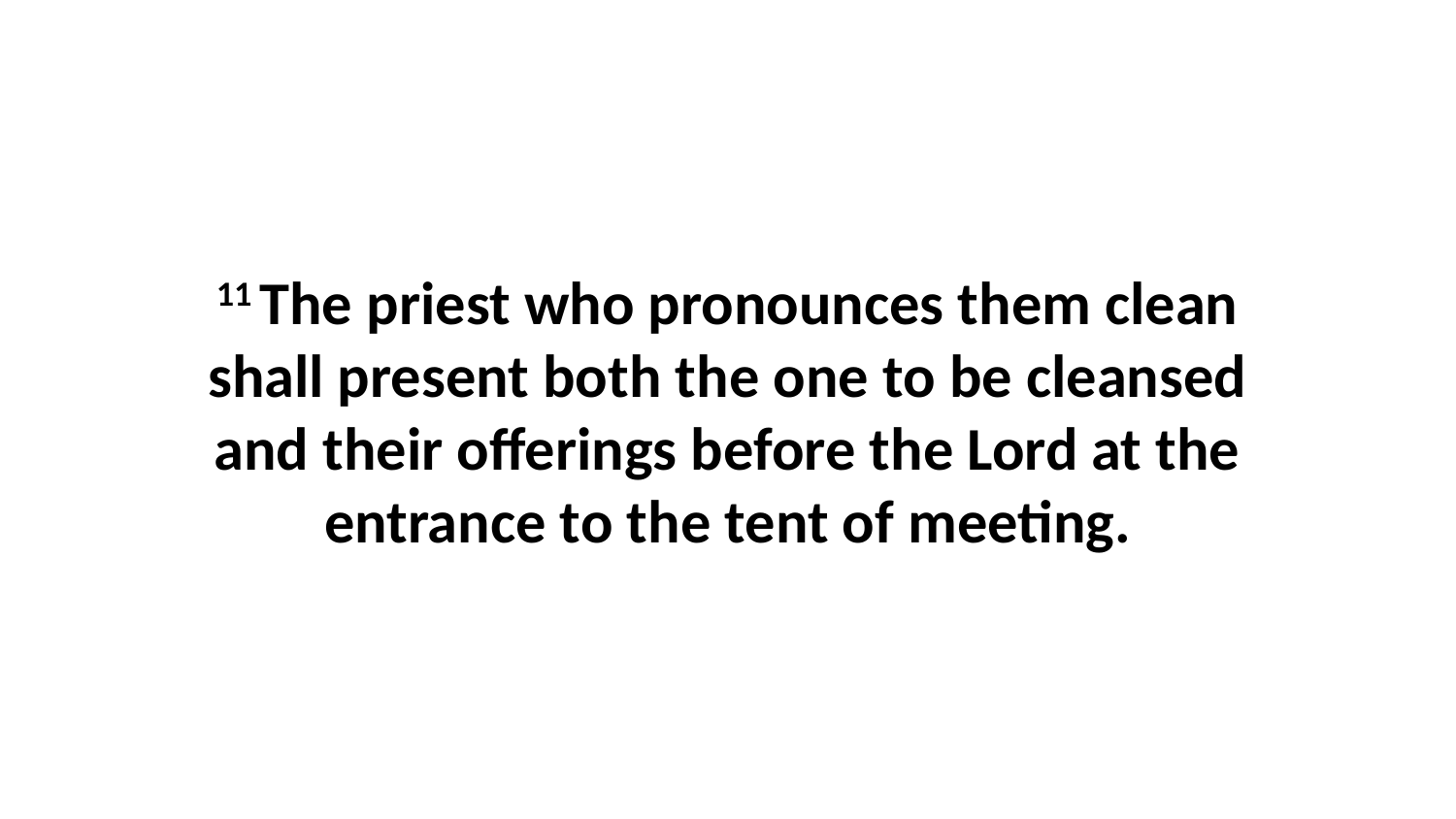

11 The priest who pronounces them clean shall present both the one to be cleansed and their offerings before the Lord at the entrance to the tent of meeting.